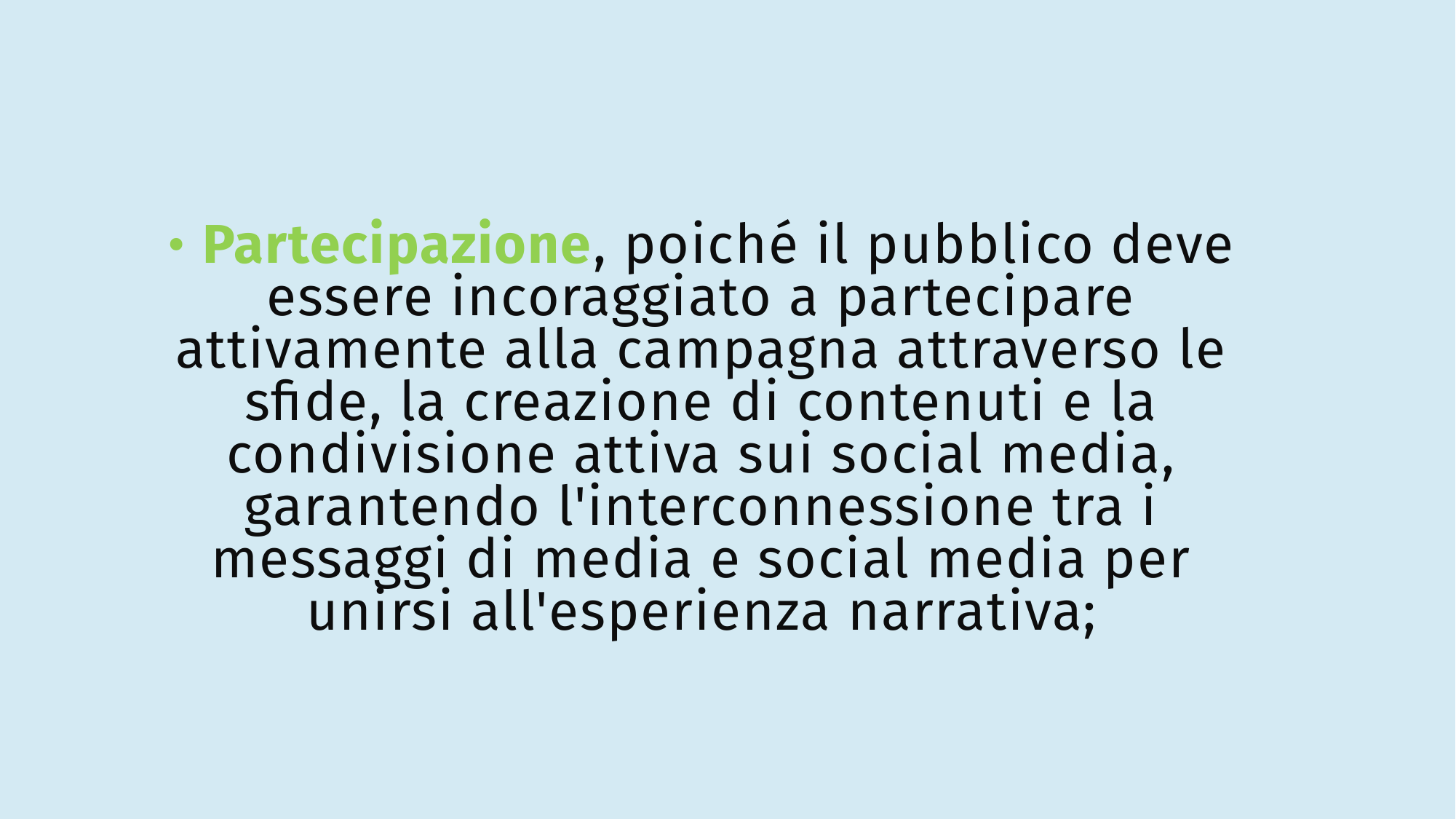

# • Partecipazione, poiché il pubblico deve essere incoraggiato a partecipare attivamente alla campagna attraverso le sfide, la creazione di contenuti e la condivisione attiva sui social media, garantendo l'interconnessione tra i messaggi di media e social media per unirsi all'esperienza narrativa;